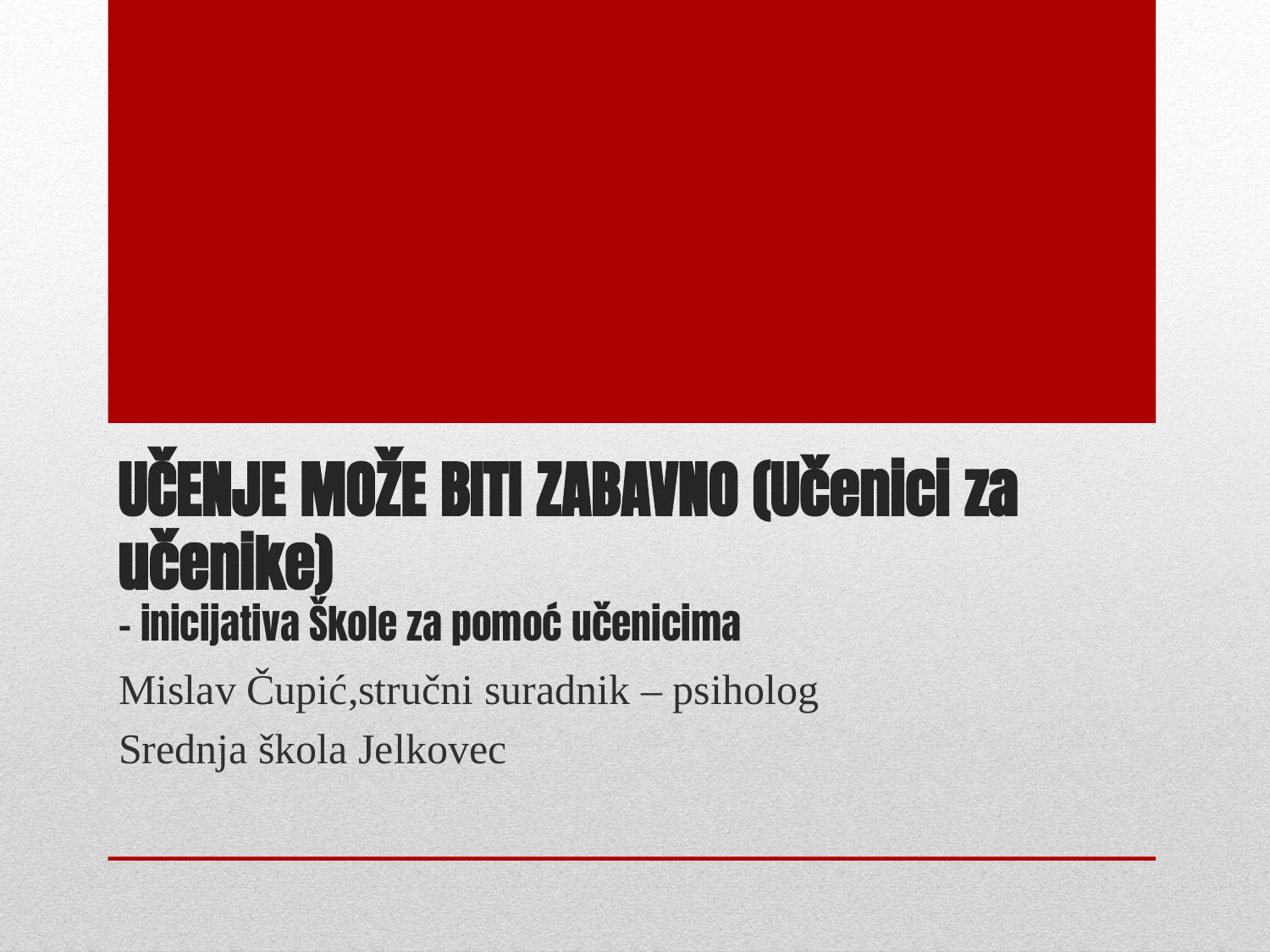

# UČENJE MOŽE BITI ZABAVNO (Učenici za učenike) – inicijativa Škole za pomoć učenicima
Mislav Čupić,stručni suradnik – psiholog
Srednja škola Jelkovec